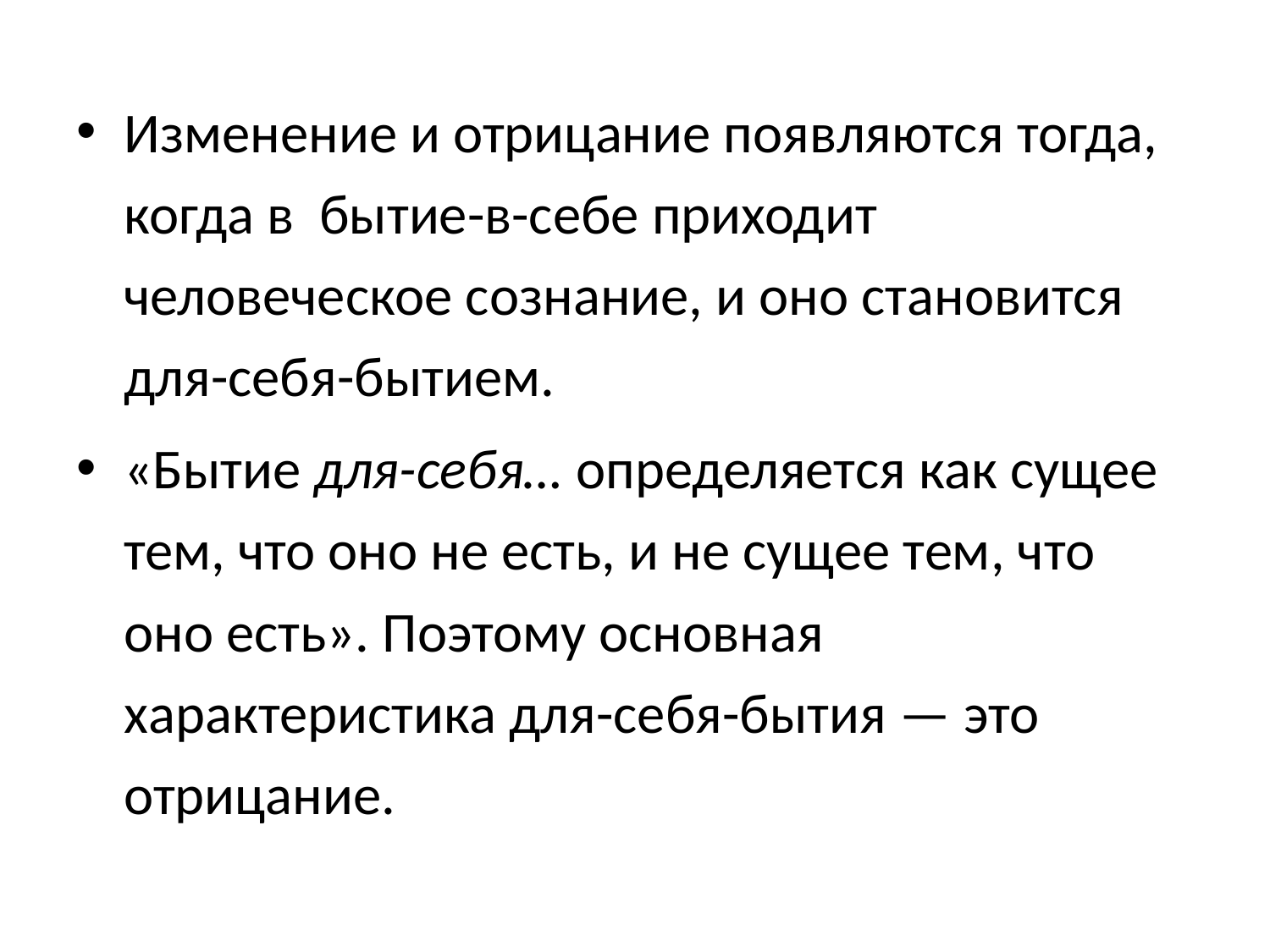

Изменение и отрицание появляются тогда, когда в  бытие-в-себе приходит человеческое сознание, и оно становится для-себя-бытием.
«Бытие для-себя… определяется как сущее тем, что оно не есть, и не сущее тем, что оно есть». Поэтому основная характеристика для-себя-бытия — это отрицание.